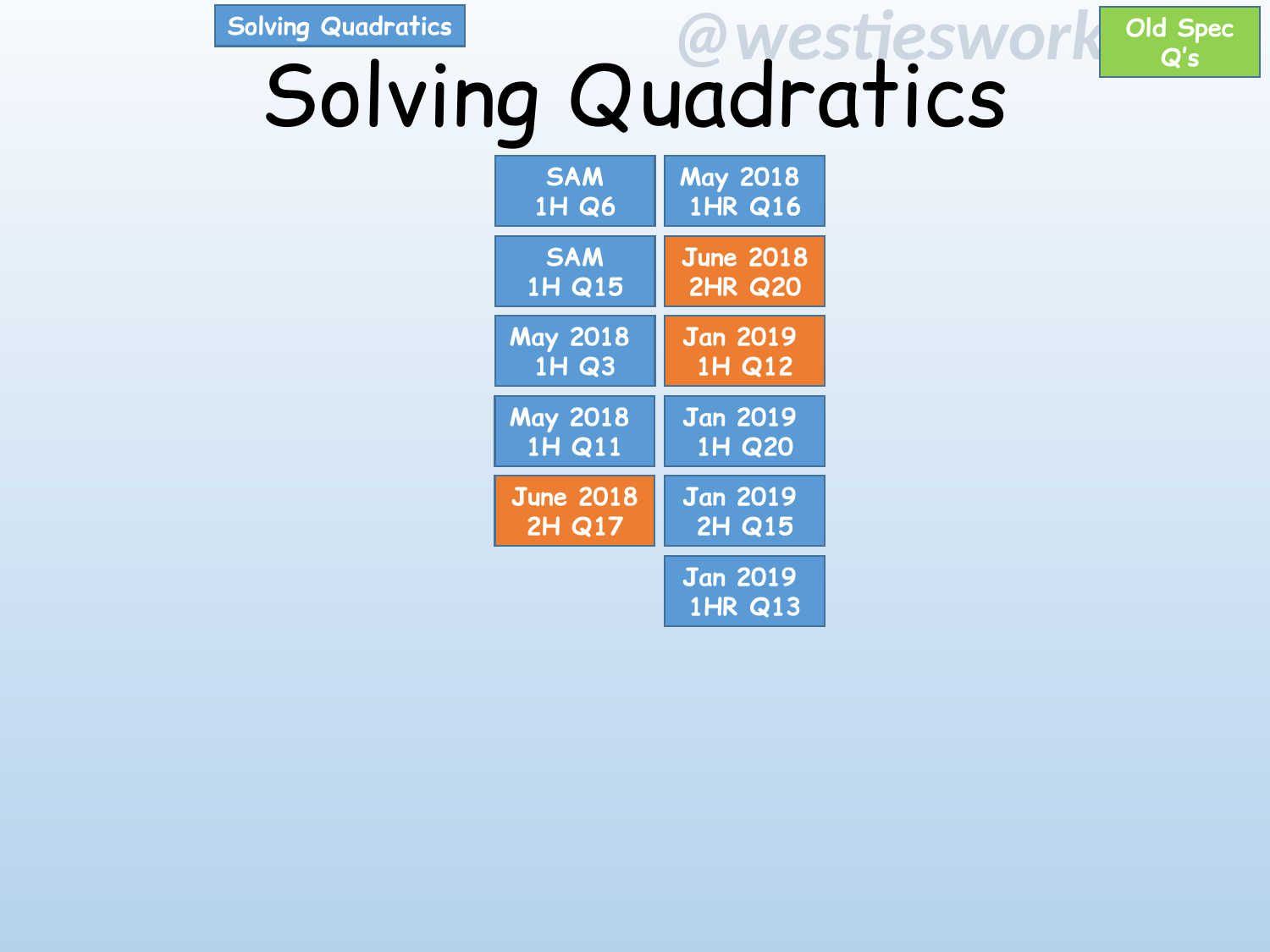

Solving Quadratics
# Solving Quadratics
Old Spec Q’s
SAM
1H Q6
May 2018
1HR Q16
SAM
1H Q15
June 2018
2HR Q20
May 2018
1H Q3
Jan 2019
1H Q12
Jan 2019
1H Q20
May 2018
1H Q11
June 2018
2H Q17
Jan 2019
2H Q15
Jan 2019
1HR Q13